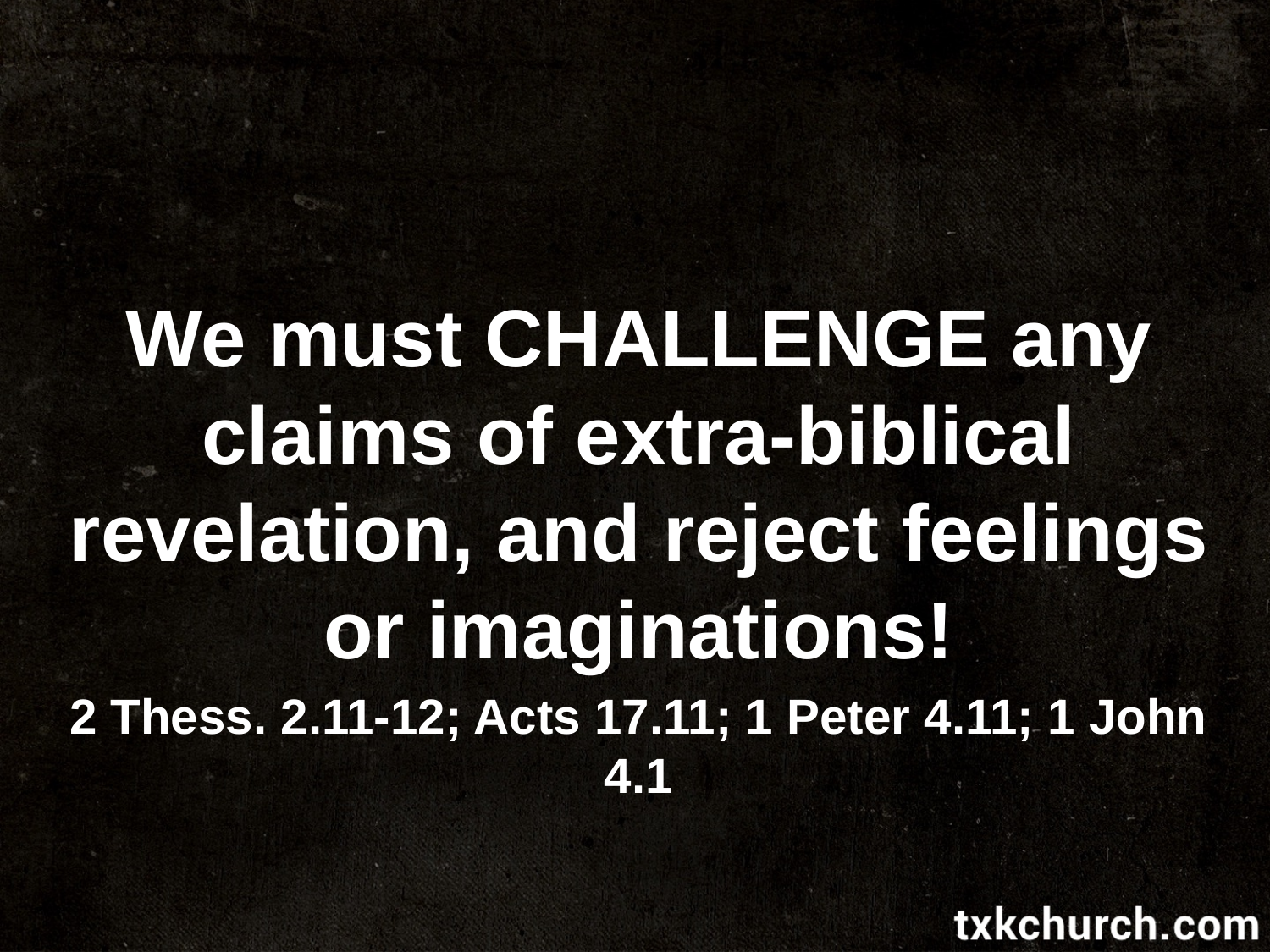

We must CHALLENGE any claims of extra-biblical revelation, and reject feelings or imaginations!
2 Thess. 2.11-12; Acts 17.11; 1 Peter 4.11; 1 John 4.1